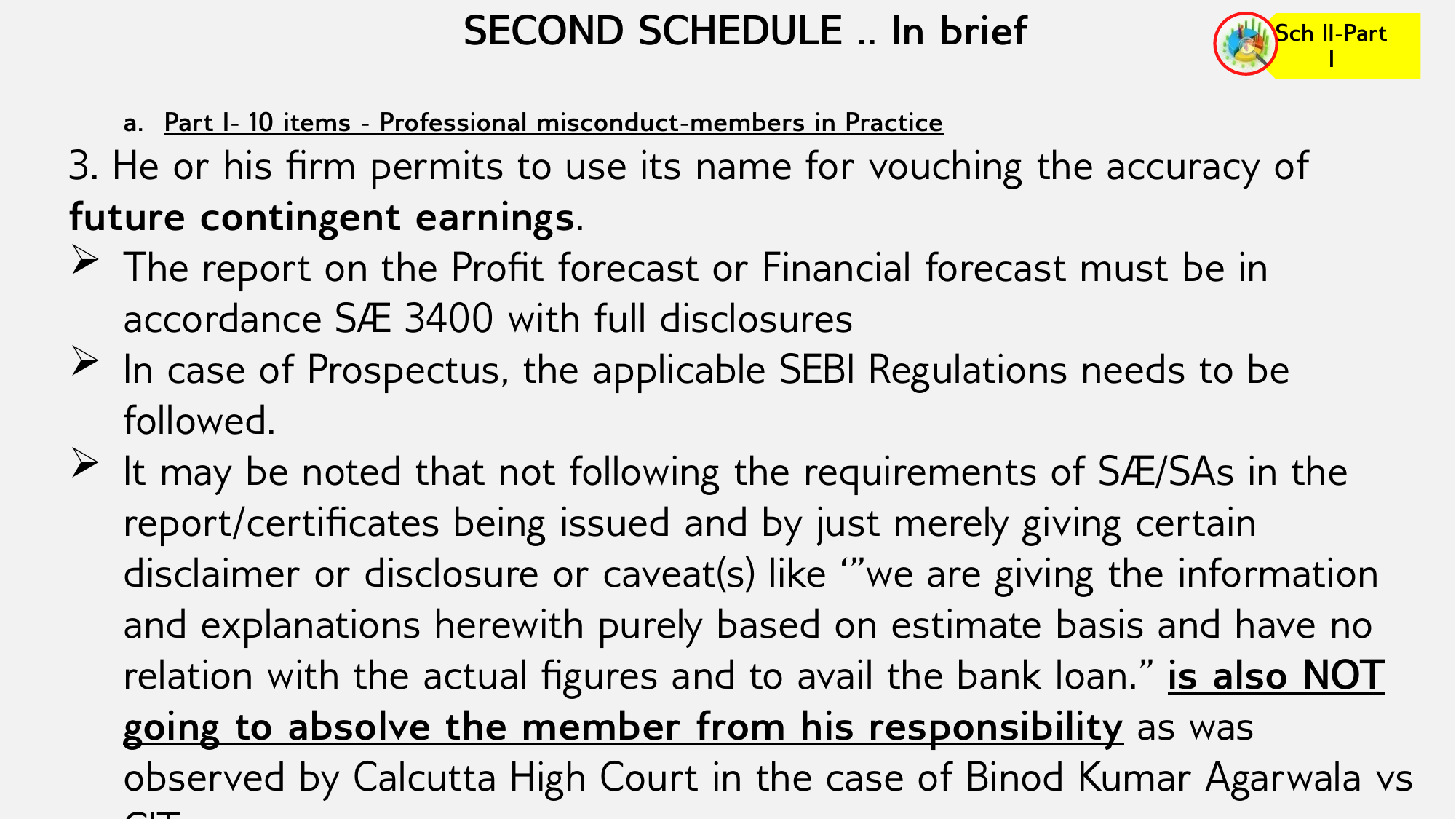

Sch II-Part I
SECOND SCHEDULE .. In brief

Part I- 10 items - Professional misconduct-members in Practice
3. He or his firm permits to use its name for vouching the accuracy of future contingent earnings.
The report on the Profit forecast or Financial forecast must be in accordance SAE 3400 with full disclosures
In case of Prospectus, the applicable SEBI Regulations needs to be followed.
It may be noted that not following the requirements of SAE/SAs in the report/certificates being issued and by just merely giving certain disclaimer or disclosure or caveat(s) like ‘”we are giving the information and explanations herewith purely based on estimate basis and have no relation with the actual figures and to avail the bank loan.” is also NOT going to absolve the member from his responsibility as was observed by Calcutta High Court in the case of Binod Kumar Agarwala vs CIT.